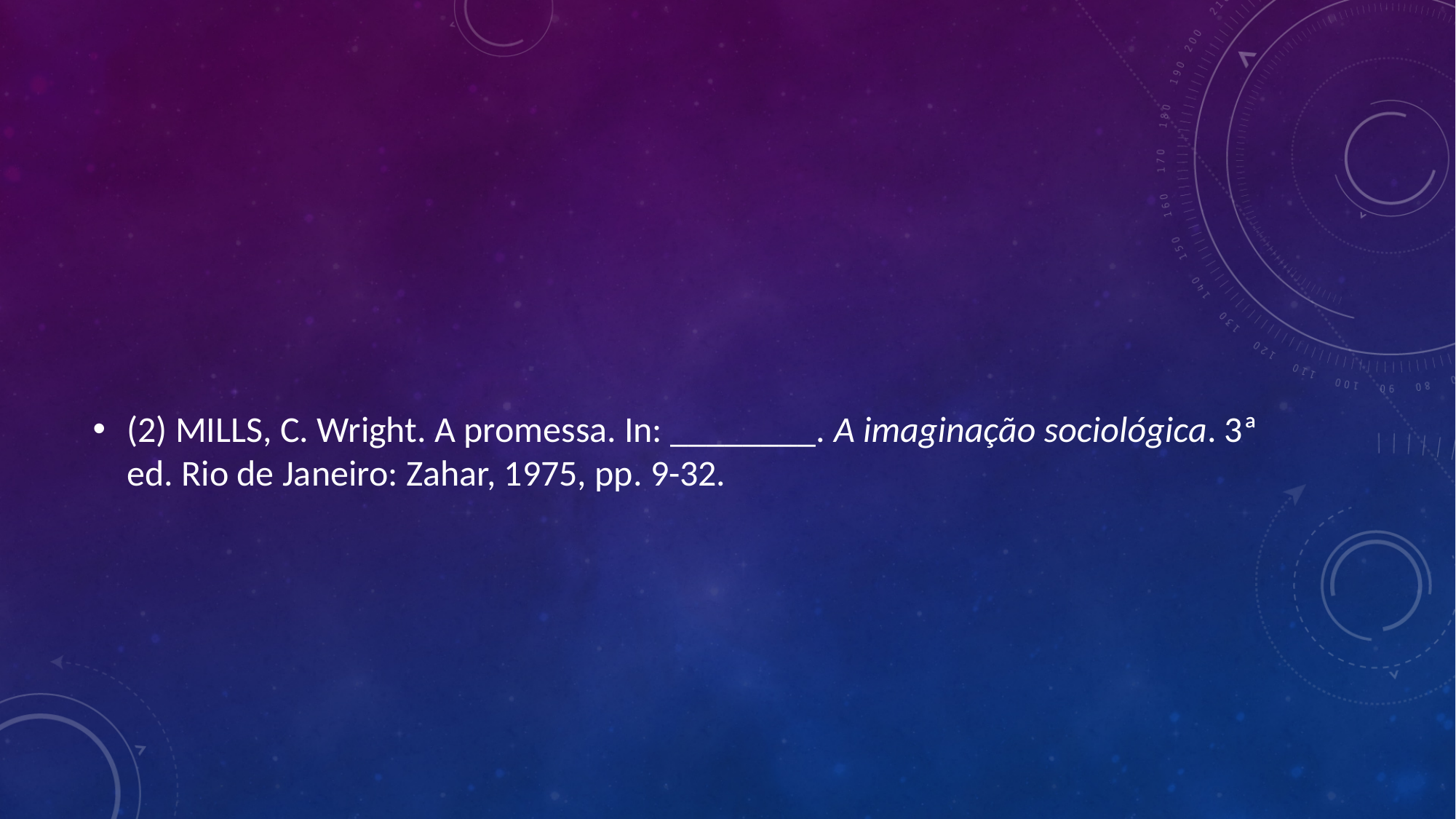

#
(2) MILLS, C. Wright. A promessa. In: ________. A imaginação sociológica. 3ª ed. Rio de Janeiro: Zahar, 1975, pp. 9-32.